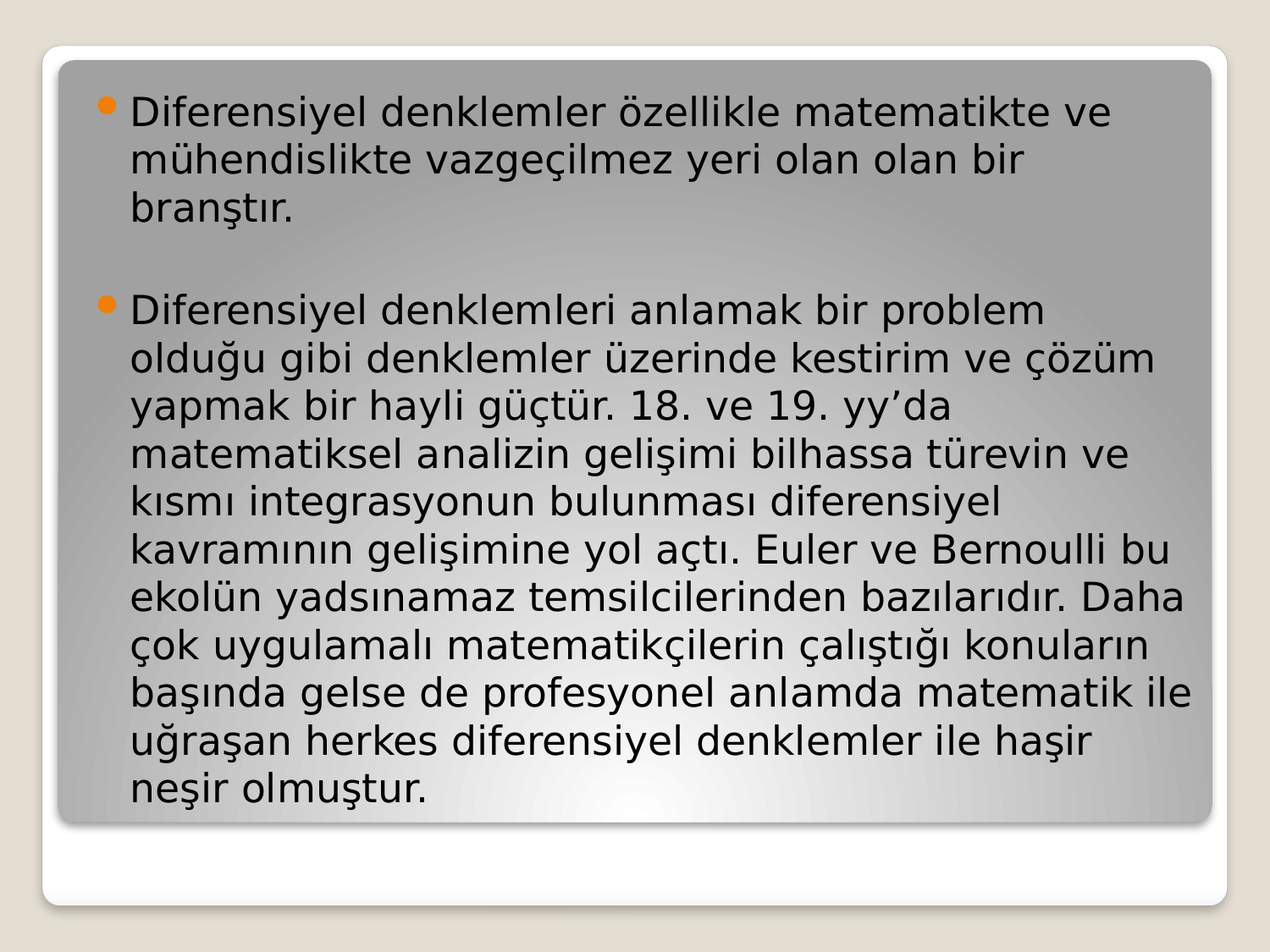

Diferensiyel denklemler özellikle matematikte ve mühendislikte vazgeçilmez yeri olan olan bir branştır.

Diferensiyel denklemleri anlamak bir problem olduğu gibi denklemler üzerinde kestirim ve çözüm yapmak bir hayli güçtür. 18. ve 19. yy’da matematiksel analizin gelişimi bilhassa türevin ve kısmı integrasyonun bulunması diferensiyel kavramının gelişimine yol açtı. Euler ve Bernoulli bu ekolün yadsınamaz temsilcilerinden bazılarıdır. Daha çok uygulamalı matematikçilerin çalıştığı konuların başında gelse de profesyonel anlamda matematik ile uğraşan herkes diferensiyel denklemler ile haşir neşir olmuştur.